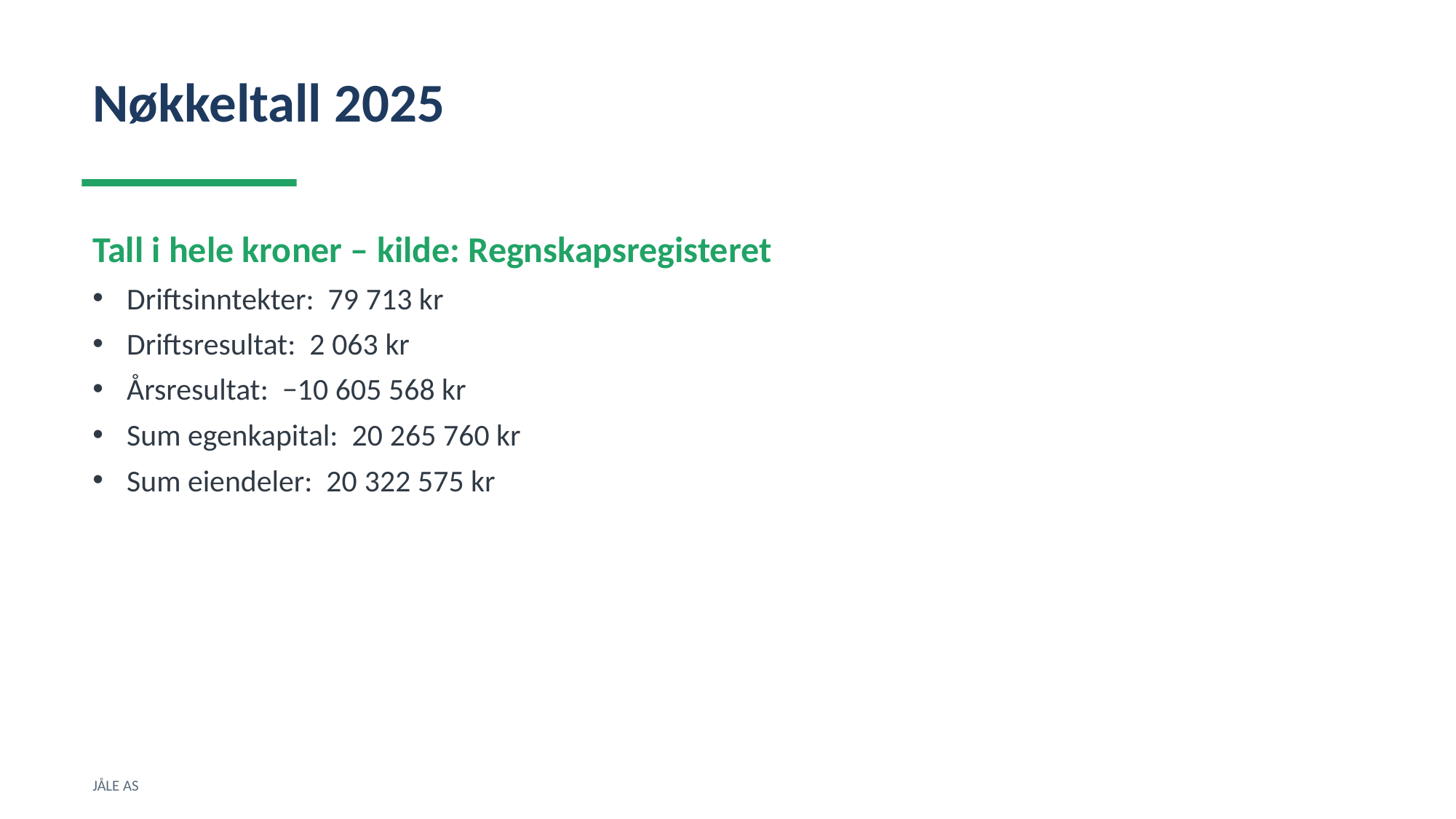

Nøkkeltall 2025

Tall i hele kroner – kilde: Regnskapsregisteret
Driftsinntekter:  79 713 kr
Driftsresultat:  2 063 kr
Årsresultat:  −10 605 568 kr
Sum egenkapital:  20 265 760 kr
Sum eiendeler:  20 322 575 kr
JÅLE AS